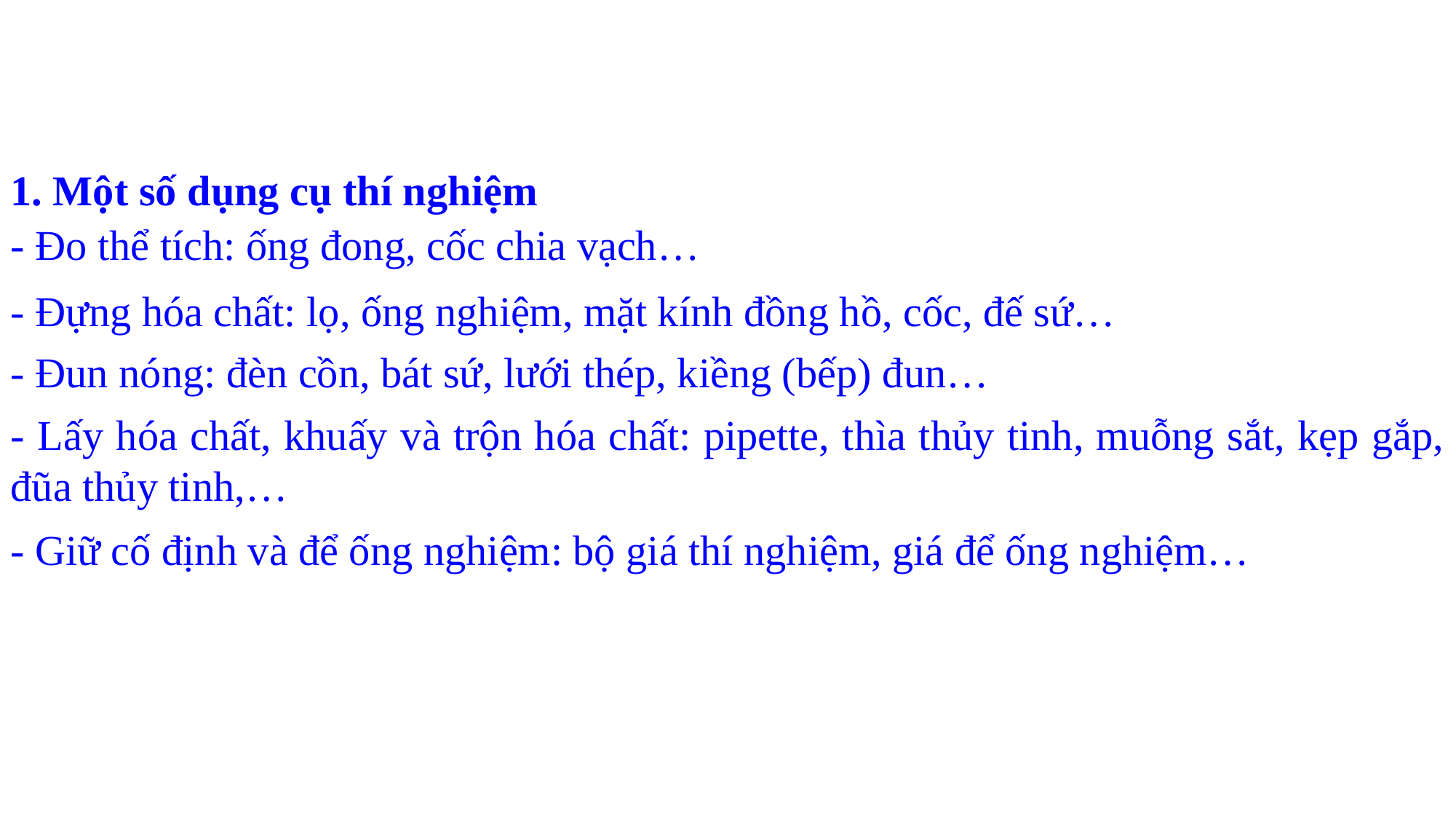

1. Một số dụng cụ thí nghiệm
- Đo thể tích: ống đong, cốc chia vạch…
- Đựng hóa chất: lọ, ống nghiệm, mặt kính đồng hồ, cốc, đế sứ…
- Đun nóng: đèn cồn, bát sứ, lưới thép, kiềng (bếp) đun…
- Lấy hóa chất, khuấy và trộn hóa chất: pipette, thìa thủy tinh, muỗng sắt, kẹp gắp, đũa thủy tinh,…
- Giữ cố định và để ống nghiệm: bộ giá thí nghiệm, giá để ống nghiệm…